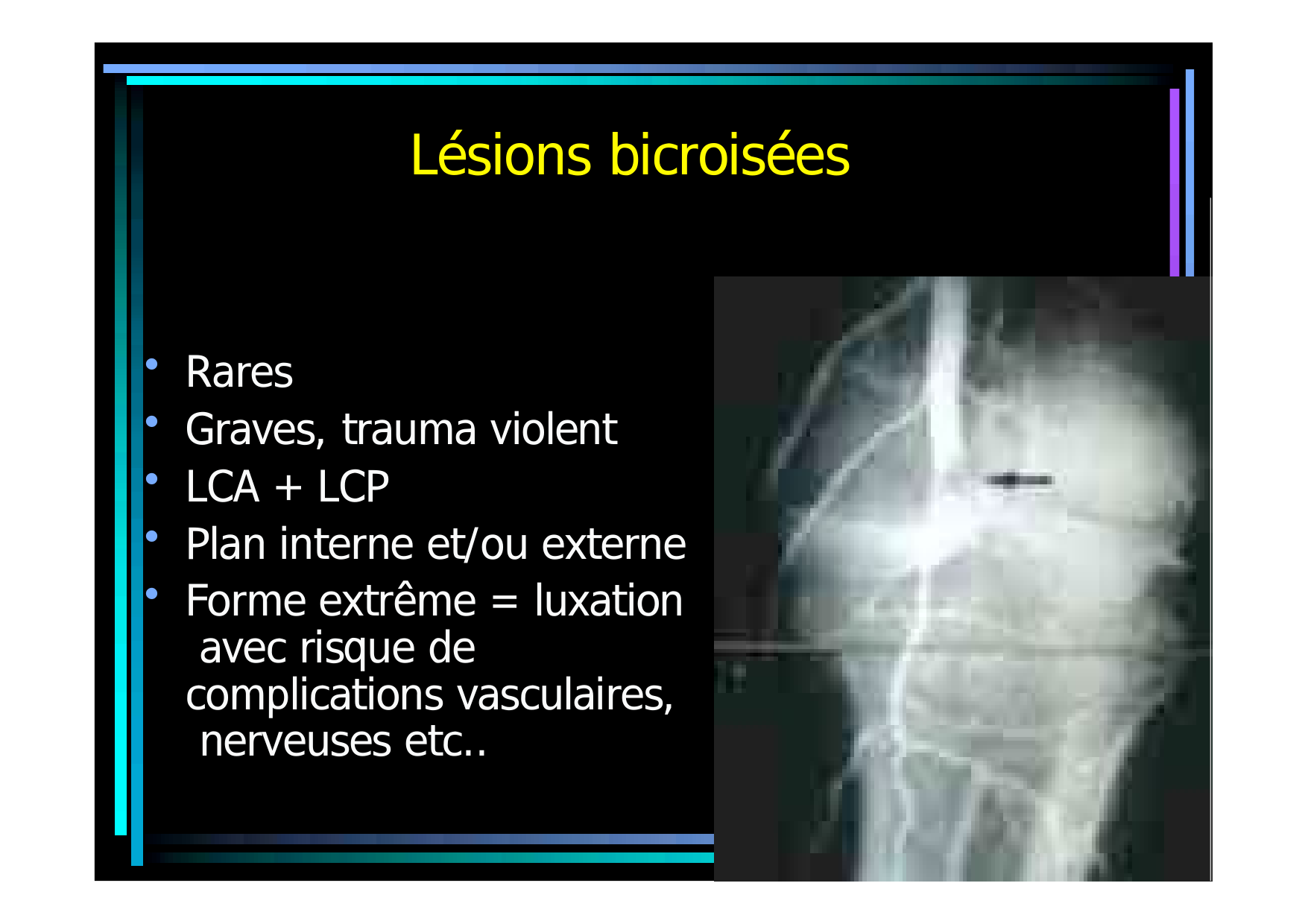

# Lésions bicroisées

Rares
Graves, trauma violent
LCA + LCP
Plan interne et/ou externe
Forme extrême = luxation  avec risque de  complications vasculaires,  nerveuses etc..